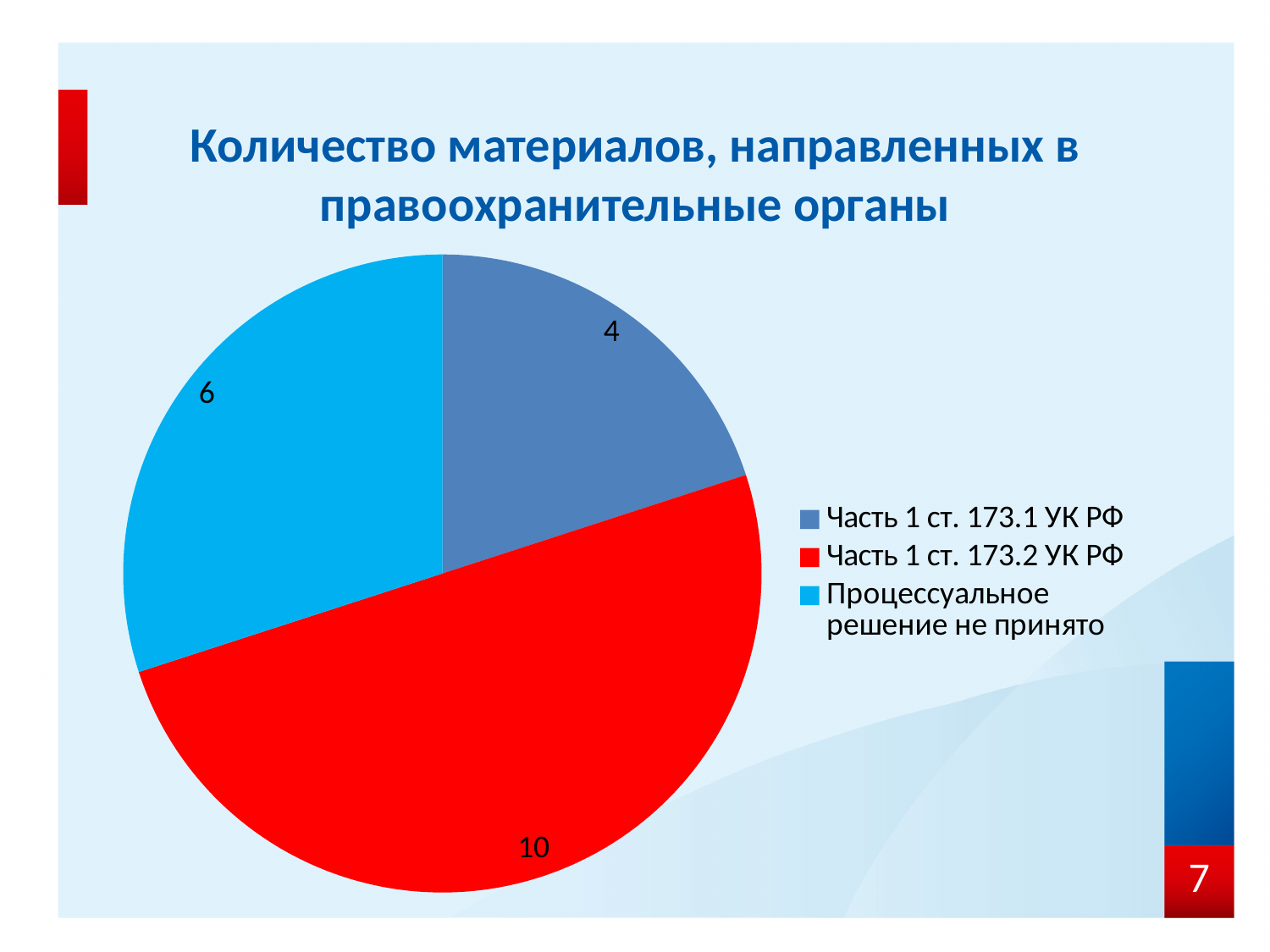

Количество материалов, направленных в правоохранительные органы

### Chart

| Category | Продажи |
|---|---|
| Часть 1 ст. 173.1 УК РФ | 4.0 |
| Часть 1 ст. 173.2 УК РФ | 10.0 |
| Процессуальное решение не принято | 6.0 |
7